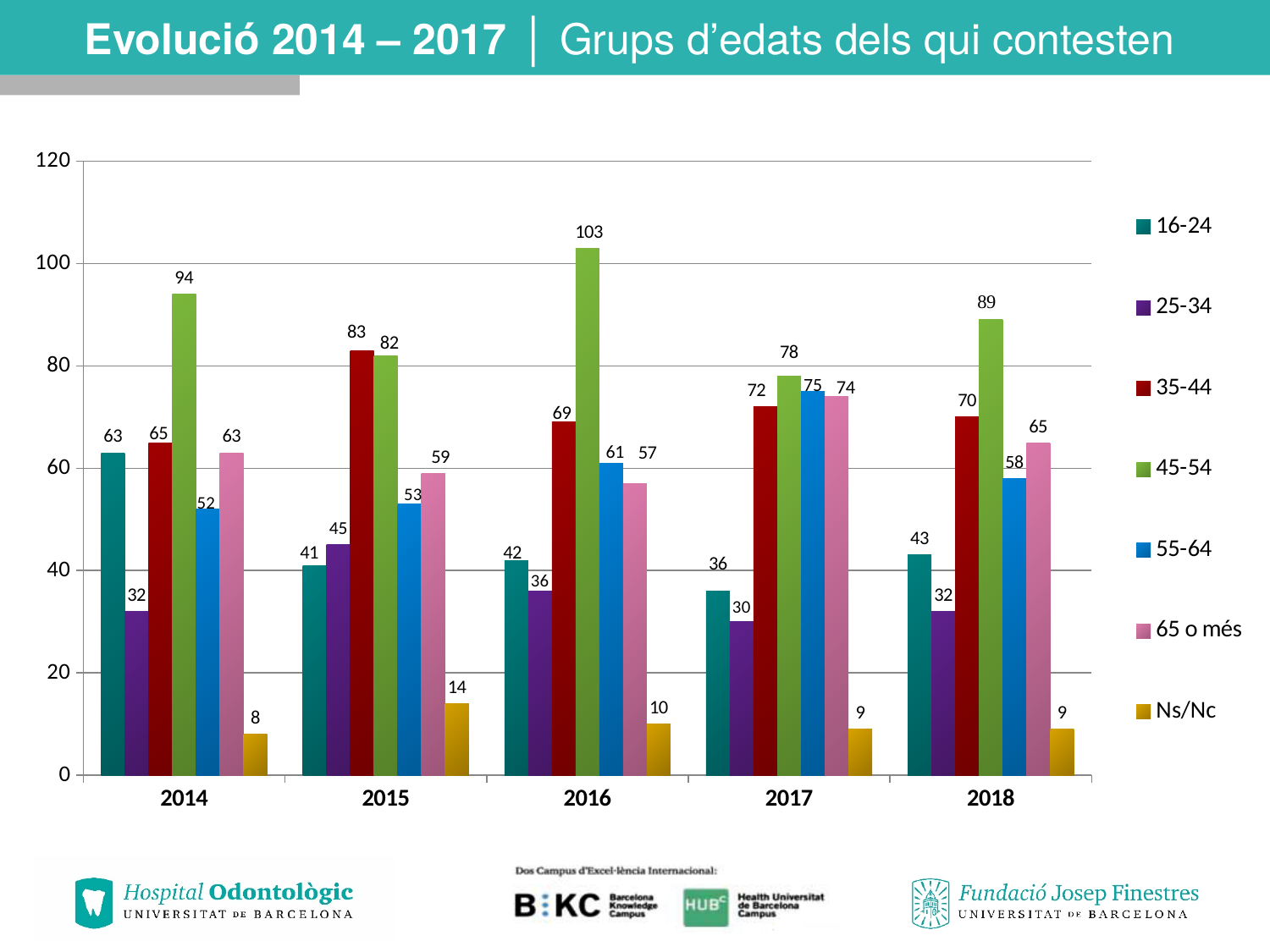

# Evolució 2014 – 2017 │ Grups d’edats dels qui contesten

### Chart

| Category | 16-24 | 25-34 | 35-44 | 45-54 | 55-64 | 65 o més | Ns/Nc |
|---|---|---|---|---|---|---|---|
| 2014 | 63.0 | 32.0 | 65.0 | 94.0 | 52.0 | 63.0 | 8.0 |
| 2015 | 41.0 | 45.0 | 83.0 | 82.0 | 53.0 | 59.0 | 14.0 |
| 2016 | 42.0 | 36.0 | 69.0 | 103.0 | 61.0 | 57.0 | 10.0 |
| 2017 | 36.0 | 30.0 | 72.0 | 78.0 | 75.0 | 74.0 | 9.0 |
| 2018 | 43.0 | 32.0 | 70.0 | 89.0 | 58.0 | 65.0 | 9.0 |